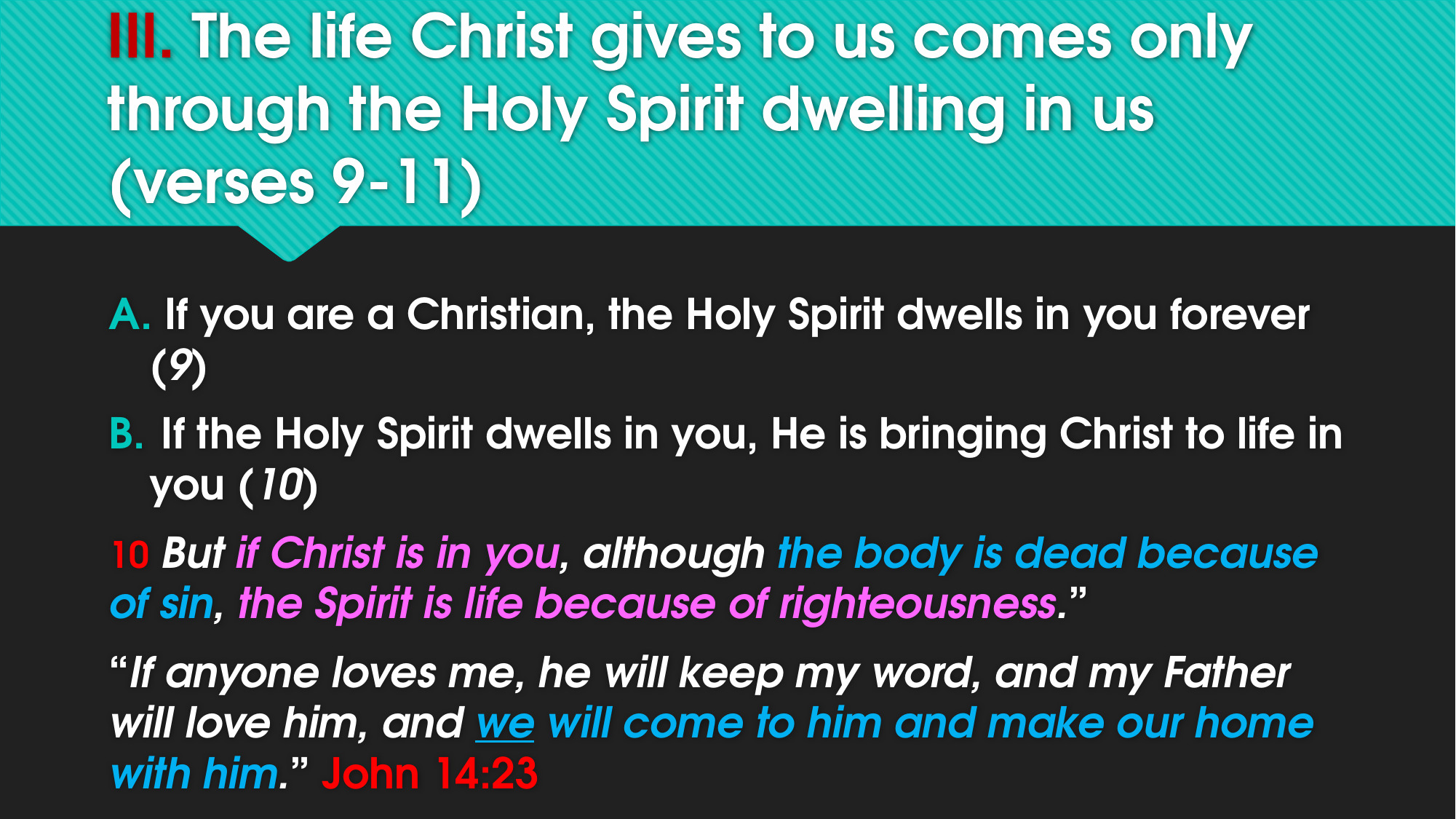

# III. The life Christ gives to us comes only through the Holy Spirit dwelling in us (verses 9-11)
 If you are a Christian, the Holy Spirit dwells in you forever (9)
 If the Holy Spirit dwells in you, He is bringing Christ to life in you (10)
10 But if Christ is in you, although the body is dead because of sin, the Spirit is life because of righteousness.”
“If anyone loves me, he will keep my word, and my Father will love him, and we will come to him and make our home with him.” John 14:23